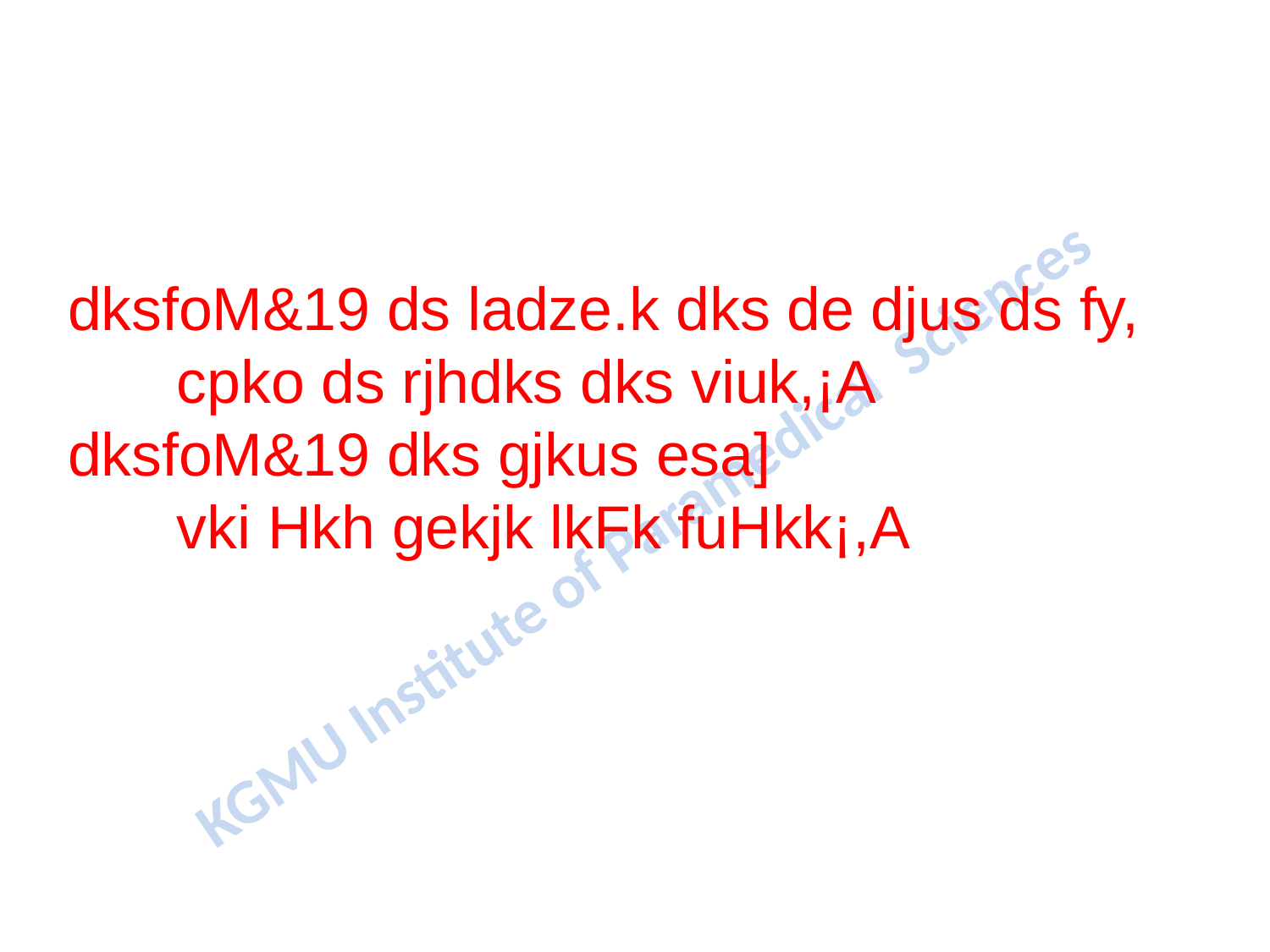

# dksfoM&19 ds ladze.k dks de djus ds fy, cpko ds rjhdks dks viuk,¡A dksfoM&19 dks gjkus esa] vki Hkh gekjk lkFk fuHkk¡,A